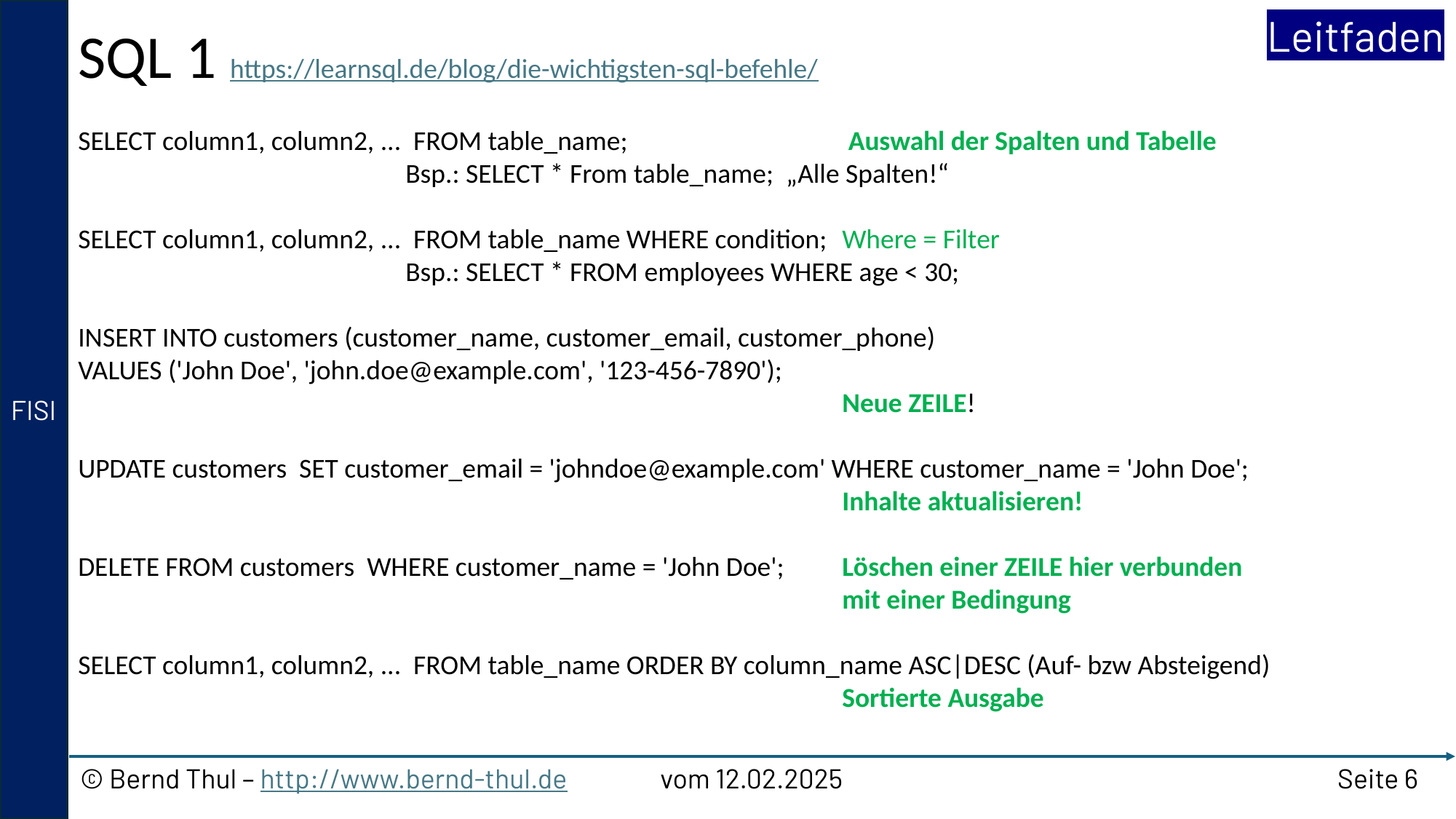

SQL 1 https://learnsql.de/blog/die-wichtigsten-sql-befehle/

SELECT column1, column2, ...  FROM table_name;		 Auswahl der Spalten und Tabelle
 			Bsp.: SELECT * From table_name;  „Alle Spalten!“

SELECT column1, column2, ...  FROM table_name WHERE condition; 	Where = Filter
			Bsp.: SELECT * FROM employees WHERE age < 30;

INSERT INTO customers (customer_name, customer_email, customer_phone)
VALUES ('John Doe', 'john.doe@example.com', '123-456-7890');
							Neue ZEILE!

UPDATE customers  SET customer_email = 'johndoe@example.com' WHERE customer_name = 'John Doe';
							Inhalte aktualisieren!

DELETE FROM customers  WHERE customer_name = 'John Doe';	Löschen einer ZEILE hier verbunden
							mit einer Bedingung

SELECT column1, column2, ...  FROM table_name ORDER BY column_name ASC|DESC (Auf- bzw Absteigend)
							Sortierte Ausgabe